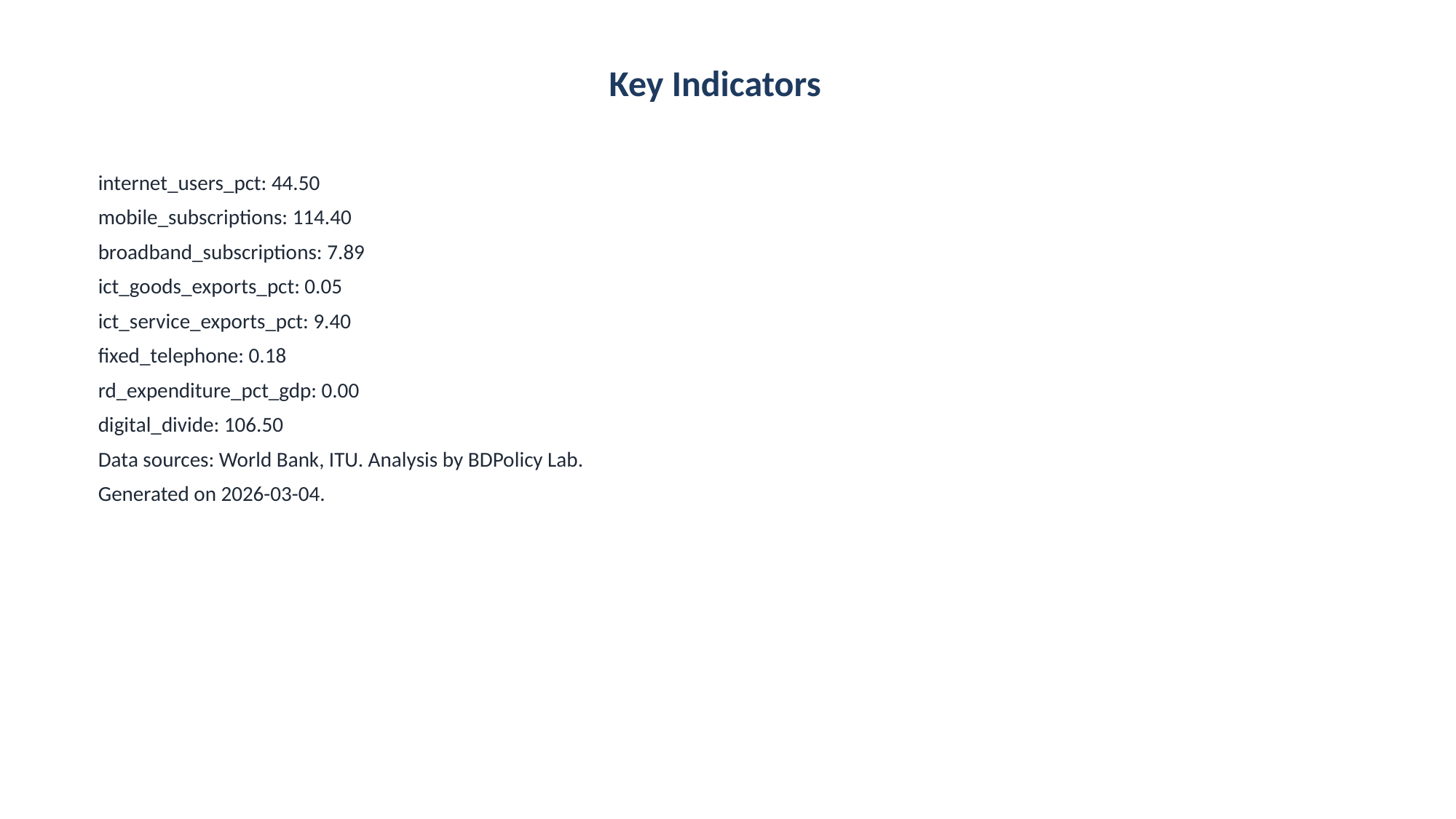

Key Indicators
internet_users_pct: 44.50
mobile_subscriptions: 114.40
broadband_subscriptions: 7.89
ict_goods_exports_pct: 0.05
ict_service_exports_pct: 9.40
fixed_telephone: 0.18
rd_expenditure_pct_gdp: 0.00
digital_divide: 106.50
Data sources: World Bank, ITU. Analysis by BDPolicy Lab.
Generated on 2026-03-04.